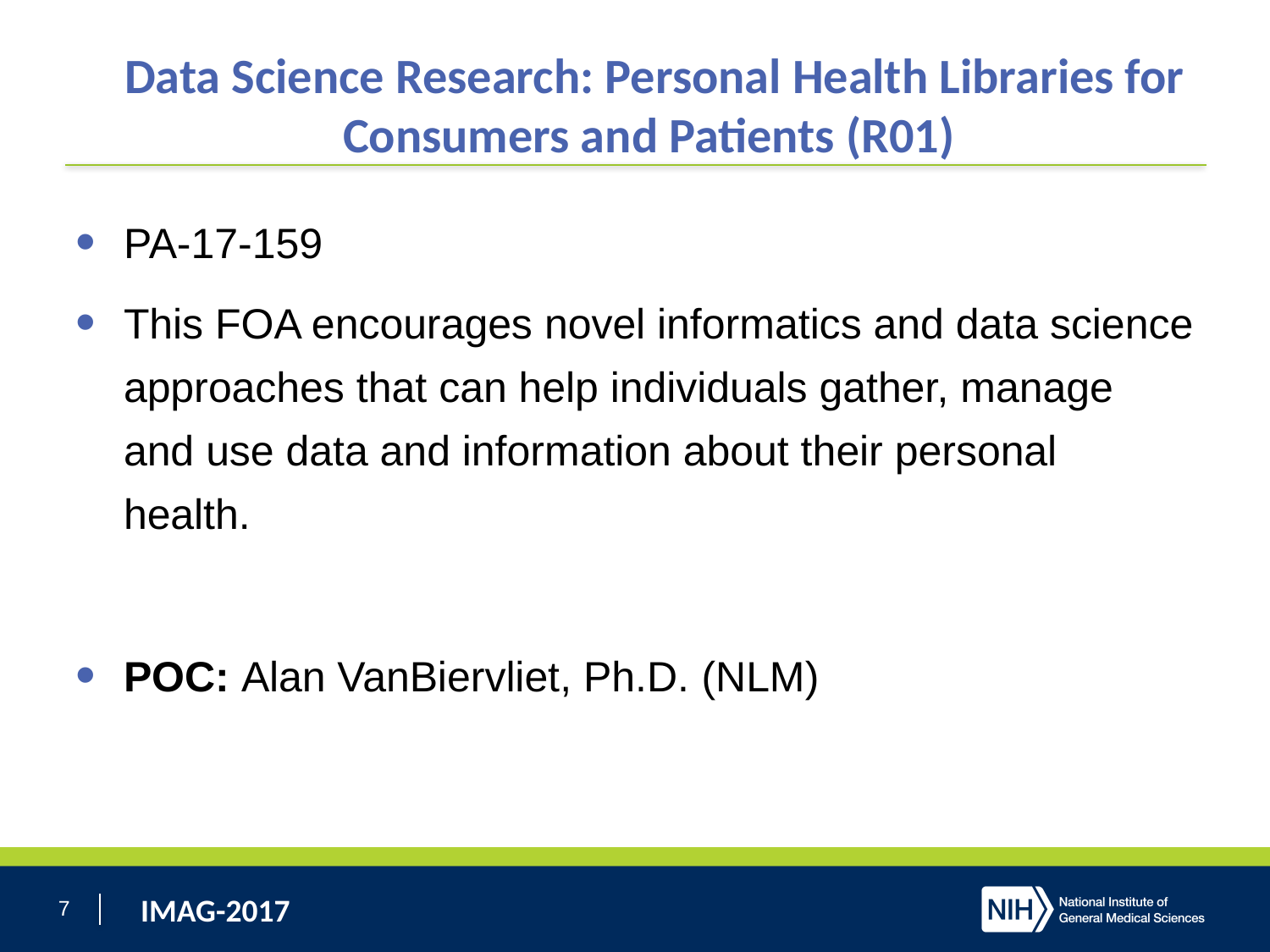

# Data Science Research: Personal Health Libraries for Consumers and Patients (R01)
PA-17-159
This FOA encourages novel informatics and data science approaches that can help individuals gather, manage and use data and information about their personal health.

POC: Alan VanBiervliet, Ph.D. (NLM)

7